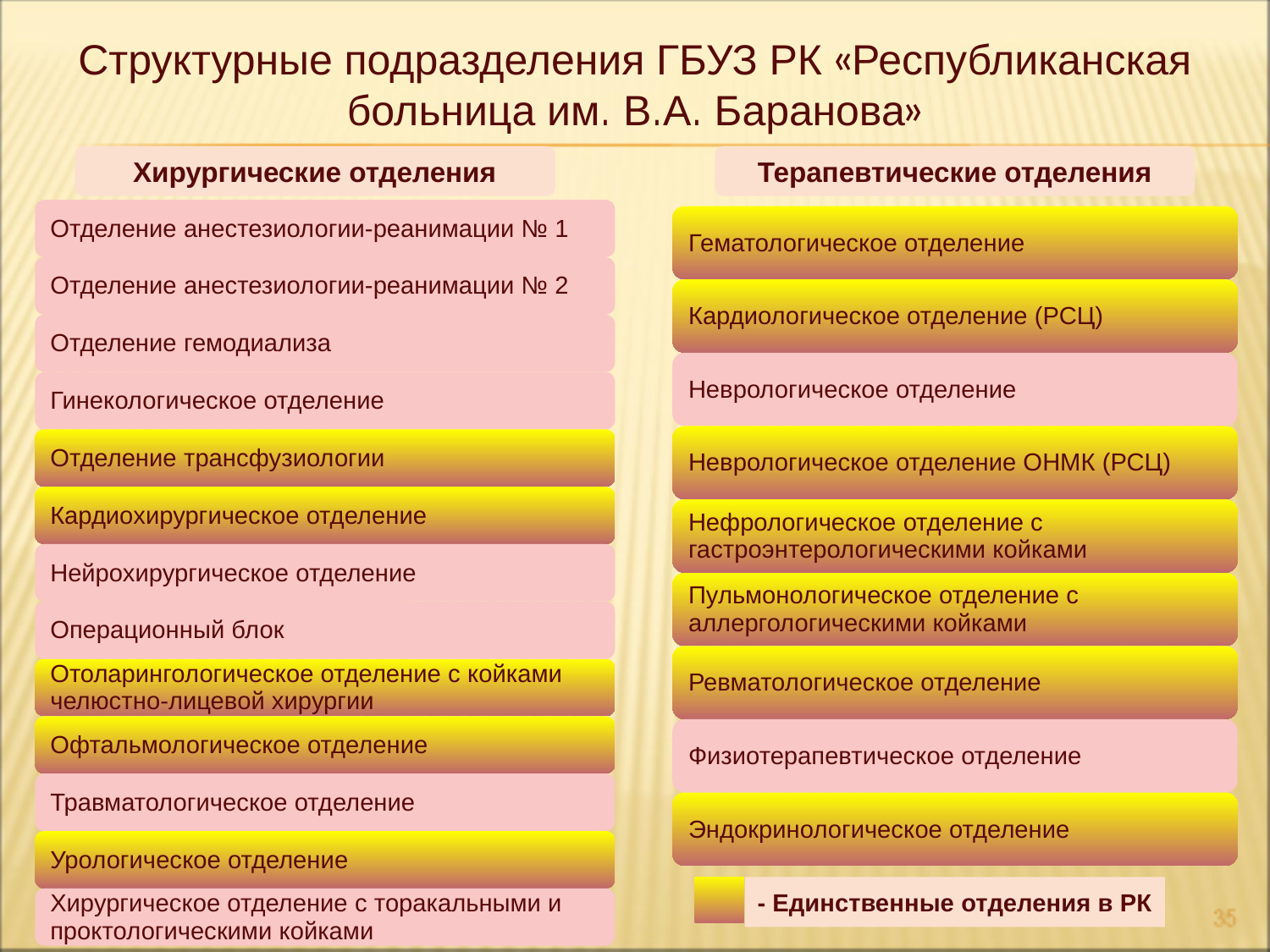

# Структурные подразделения ГБУЗ РК «Республиканская больница им. В.А. Баранова»
Хирургические отделения
Терапевтические отделения
Отделение анестезиологии-реанимации № 1
Офтальмологическое отделение
Отоларингологическое отделение с койками челюстно-лицевой хирургии
Операционный блок
Кардиохирургическое отделение
Травматологическое отделение
Отделение трансфузиологии
Гинекологическое отделение
Урологическое отделение
Нейрохирургическое отделение
Отделение гемодиализа
Отделение анестезиологии-реанимации № 2
Хирургическое отделение с торакальными и проктологическими койками
Гематологическое отделение
Эндокринологическое отделение
Физиотерапевтическое отделение
Нефрологическое отделение с гастроэнтерологическими койками
Неврологическое отделение ОНМК (РСЦ)
Неврологическое отделение
Пульмонологическое отделение с аллергологическими койками
Кардиологическое отделение (РСЦ)
Ревматологическое отделение
- Единственные отделения в РК